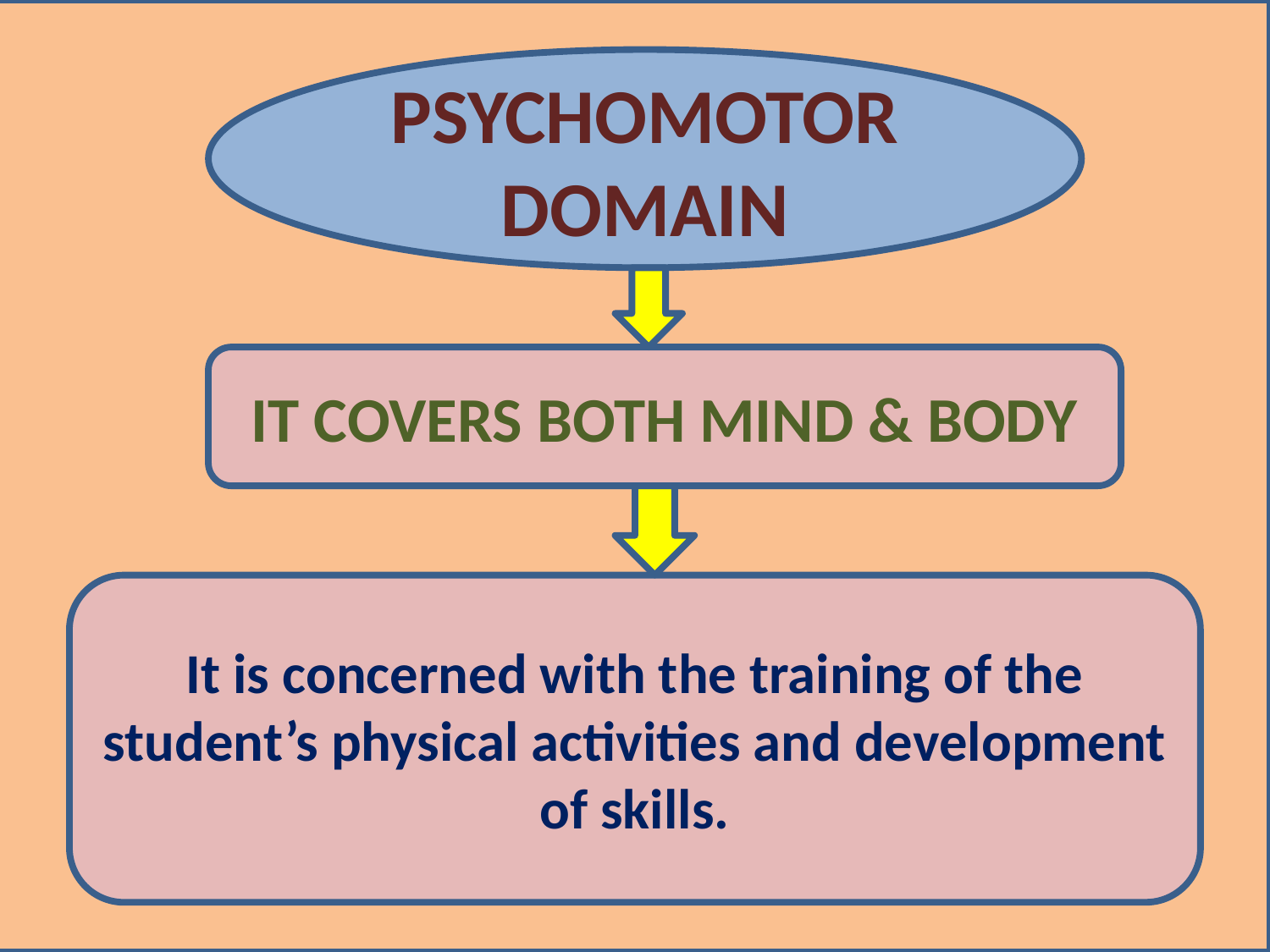

PSYCHOMOTOR
DOMAIN

IT COVERS BOTH MIND & BODY

It is concerned with the training of the student’s physical activities and development of skills.